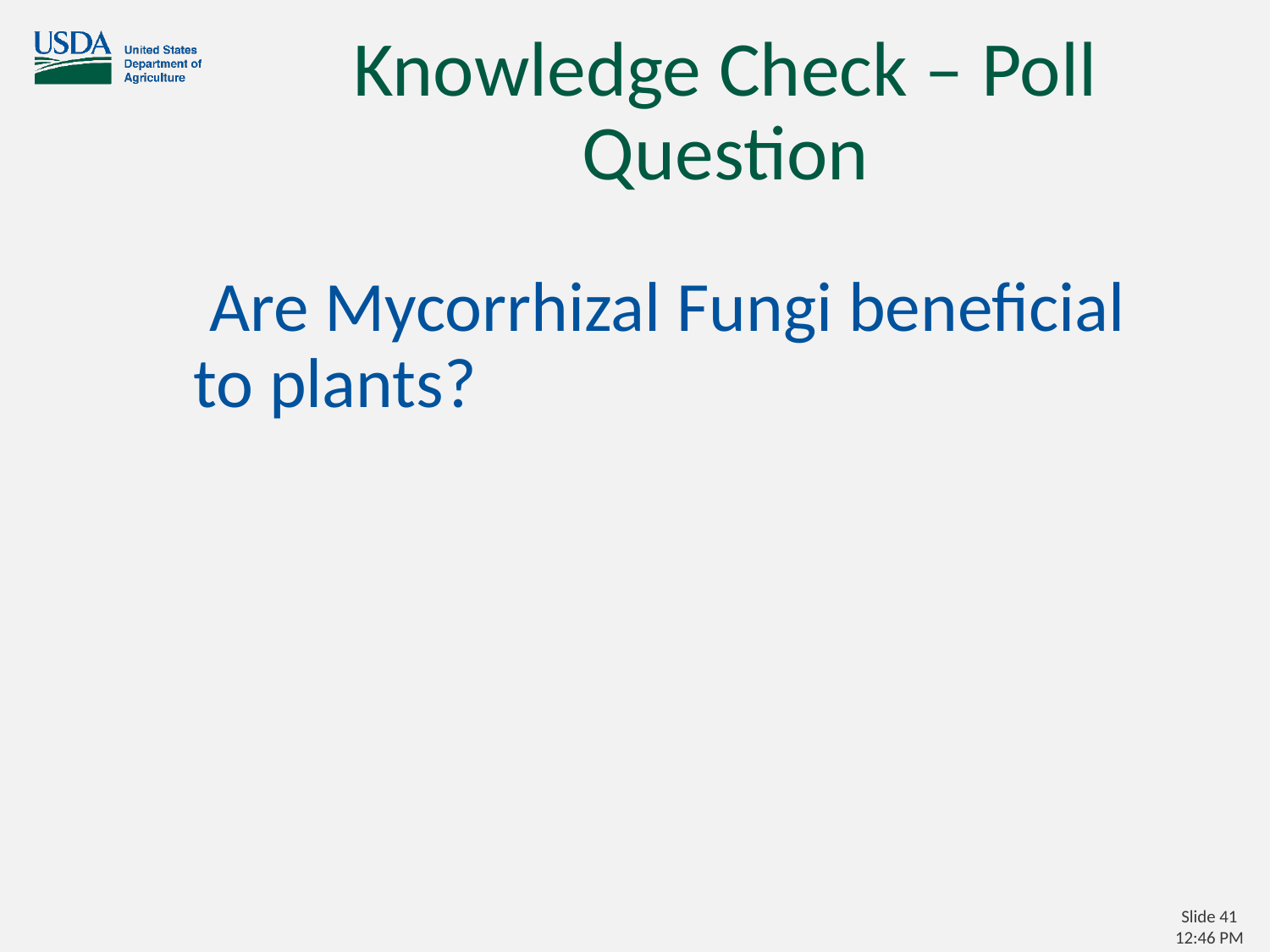

# Knowledge Check – Poll Question
 Are Mycorrhizal Fungi beneficial to plants?